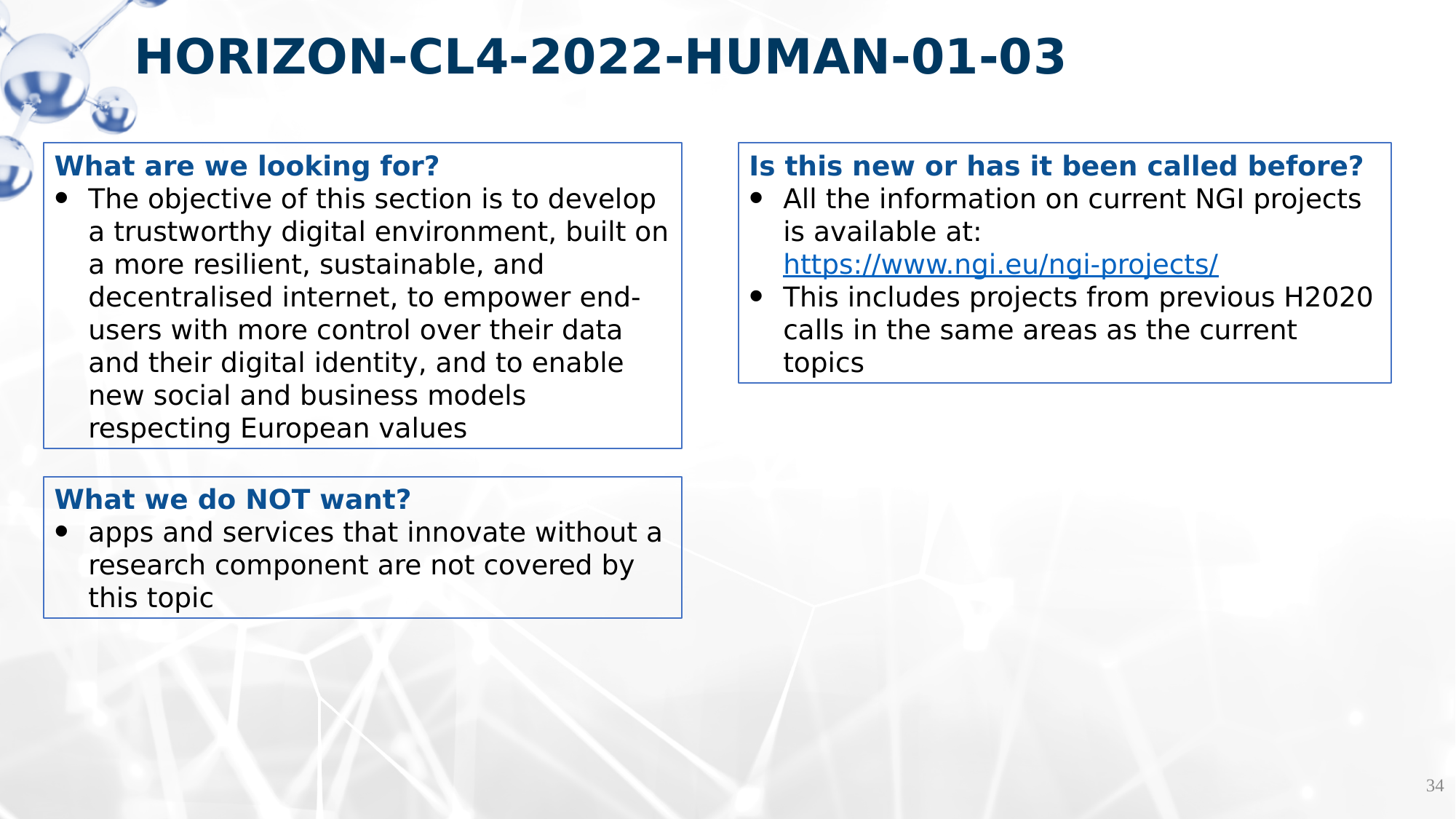

HORIZON-CL4-2022-HUMAN-01-03
Is this new or has it been called before?
All the information on current NGI projects is available at: https://www.ngi.eu/ngi-projects/
This includes projects from previous H2020 calls in the same areas as the current topics
What are we looking for?
The objective of this section is to develop a trustworthy digital environment, built on a more resilient, sustainable, and decentralised internet, to empower end-users with more control over their data and their digital identity, and to enable new social and business models respecting European values
What we do NOT want?
apps and services that innovate without a research component are not covered by this topic
34